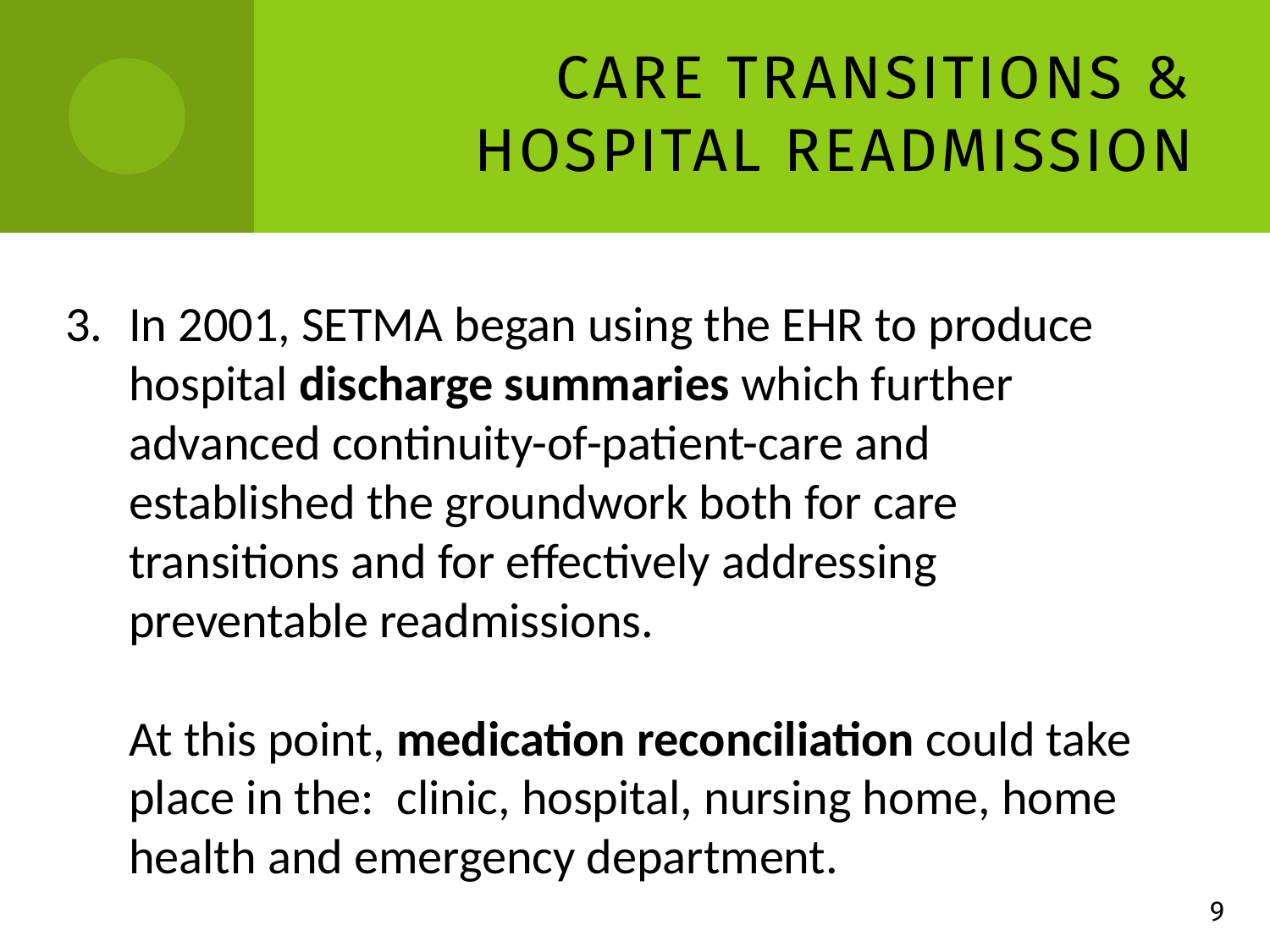

# Care Transitions & Hospital Readmission
In 2001, SETMA began using the EHR to produce hospital discharge summaries which further advanced continuity-of-patient-care and established the groundwork both for care transitions and for effectively addressing preventable readmissions.

	At this point, medication reconciliation could take place in the:  clinic, hospital, nursing home, home health and emergency department.
9